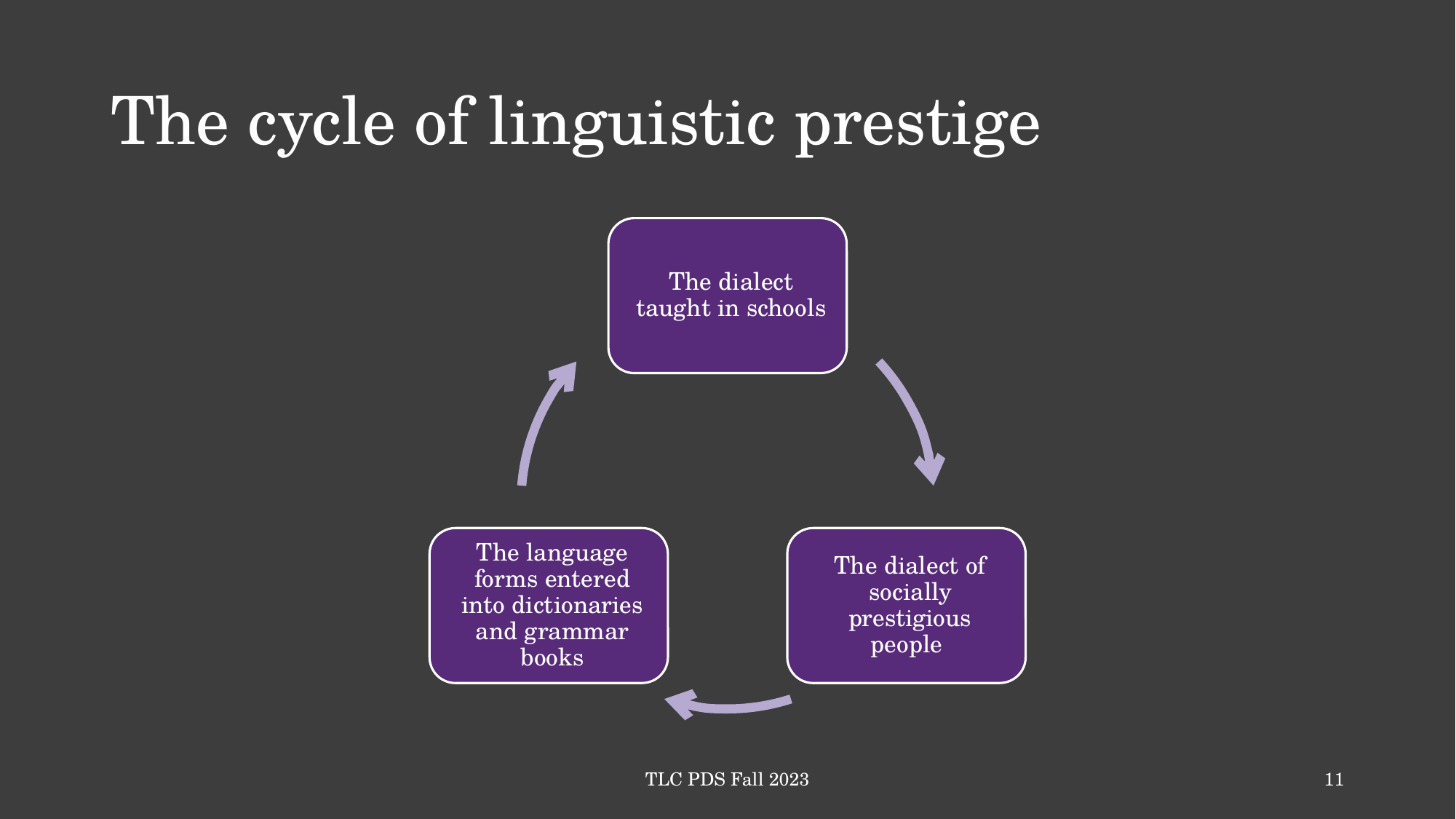

# The cycle of linguistic prestige
The dialect taught in schools
The dialect of socially prestigious people
The language forms entered into dictionaries and grammar books
TLC PDS Fall 2023
11